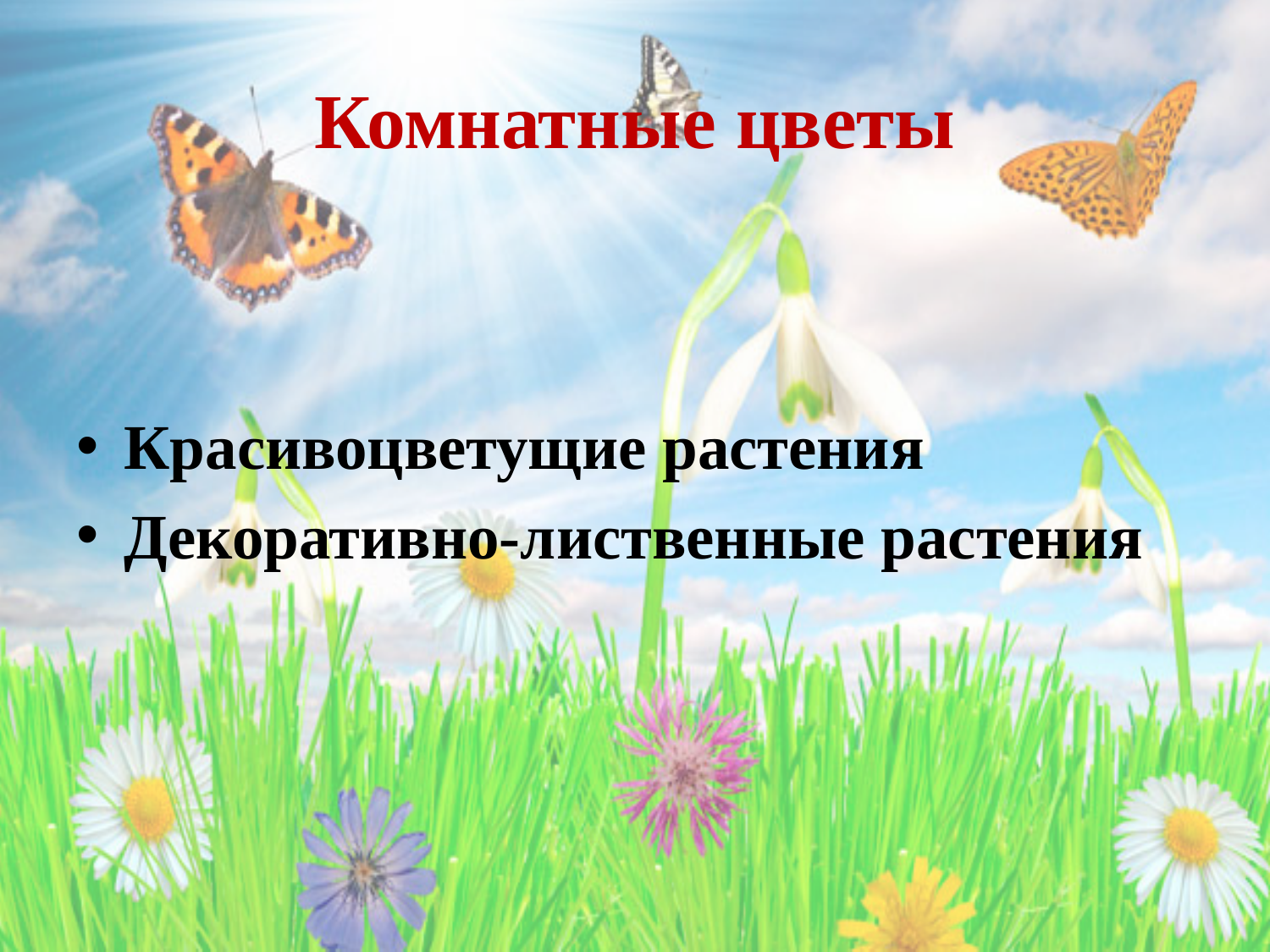

# Комнатные цветы

Красивоцветущие растения
Декоративно-лиственные растения